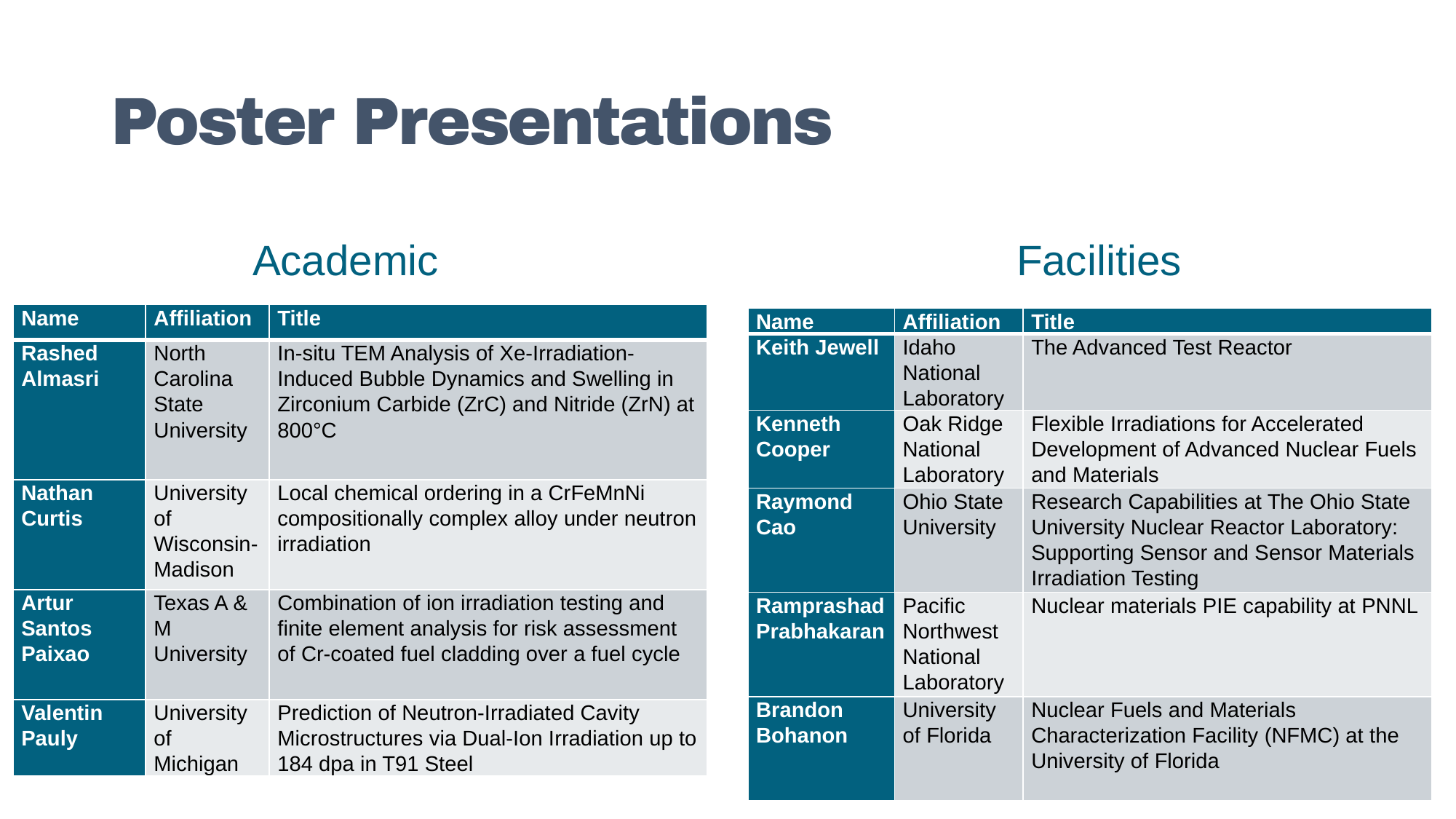

# Poster Presentations
Academic   			          	Facilities
| Name | Affiliation | Title |
| --- | --- | --- |
| Rashed Almasri | North Carolina State University | In-situ TEM Analysis of Xe-Irradiation-Induced Bubble Dynamics and Swelling in Zirconium Carbide (ZrC) and Nitride (ZrN) at 800°C |
| Nathan Curtis | University of Wisconsin-Madison | Local chemical ordering in a CrFeMnNi compositionally complex alloy under neutron irradiation |
| Artur Santos Paixao | Texas A & M University | Combination of ion irradiation testing and finite element analysis for risk assessment of Cr-coated fuel cladding over a fuel cycle |
| Valentin Pauly | University of Michigan | Prediction of Neutron-Irradiated Cavity Microstructures via Dual-Ion Irradiation up to 184 dpa in T91 Steel |
| Name | Affiliation | Title |
| --- | --- | --- |
| Keith Jewell | Idaho National Laboratory | The Advanced Test Reactor |
| Kenneth Cooper | Oak Ridge National Laboratory | Flexible Irradiations for Accelerated Development of Advanced Nuclear Fuels and Materials |
| Raymond Cao | Ohio State University | Research Capabilities at The Ohio State University Nuclear Reactor Laboratory: Supporting Sensor and Sensor Materials Irradiation Testing |
| Ramprashad Prabhakaran | Pacific Northwest National Laboratory | Nuclear materials PIE capability at PNNL |
| Brandon Bohanon | University of Florida | Nuclear Fuels and Materials Characterization Facility (NFMC) at the University of Florida |